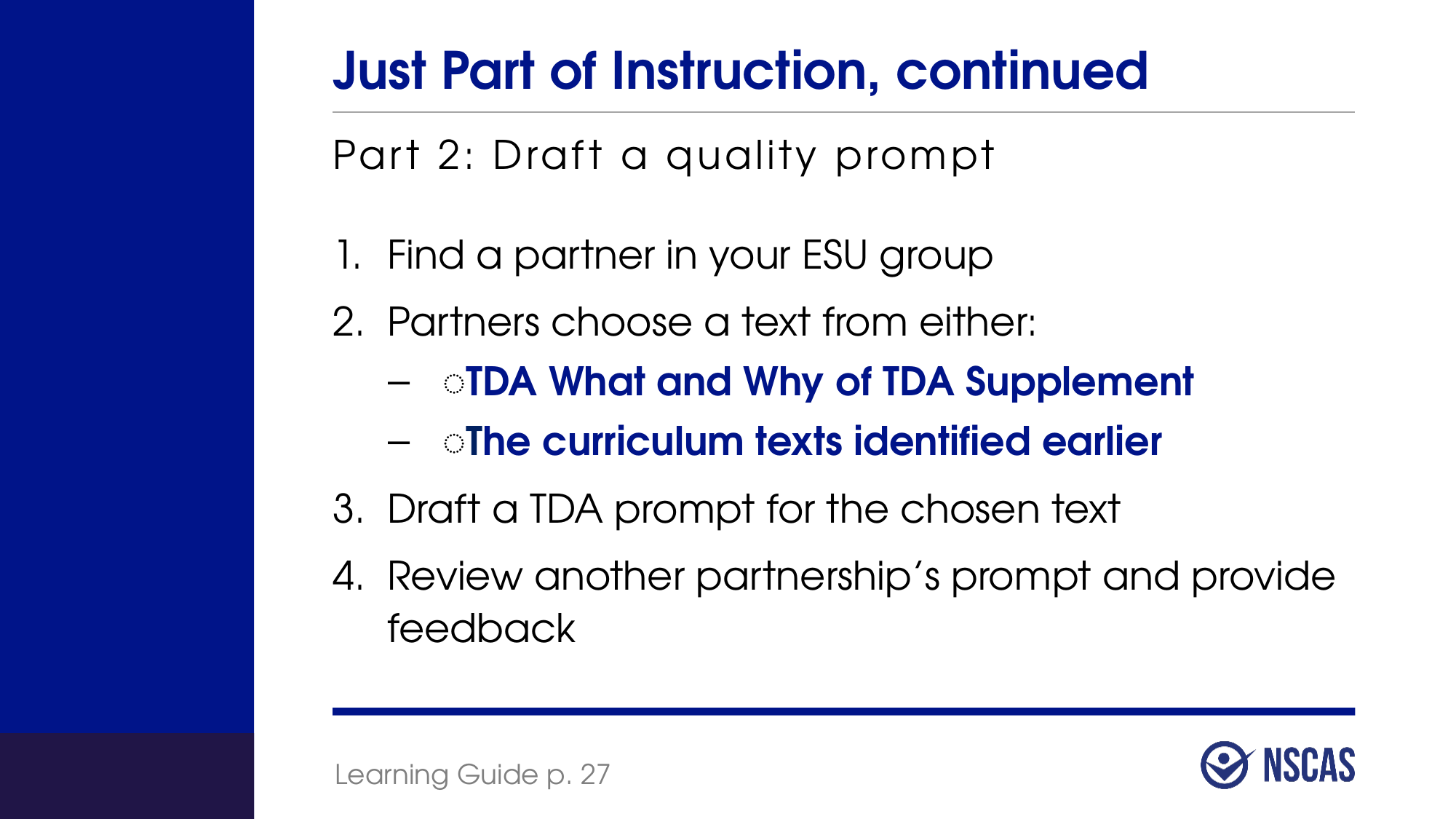

# Just Part of Instruction, continued
Part 2: Draft a quality prompt
Find a partner in your ESU group
Partners choose a text from either:
͏TDA What and Why of TDA Supplement
͏The curriculum texts identified earlier
Draft a TDA prompt for the chosen text
Review another partnership’s prompt and provide feedback

Learning Guide p. 27